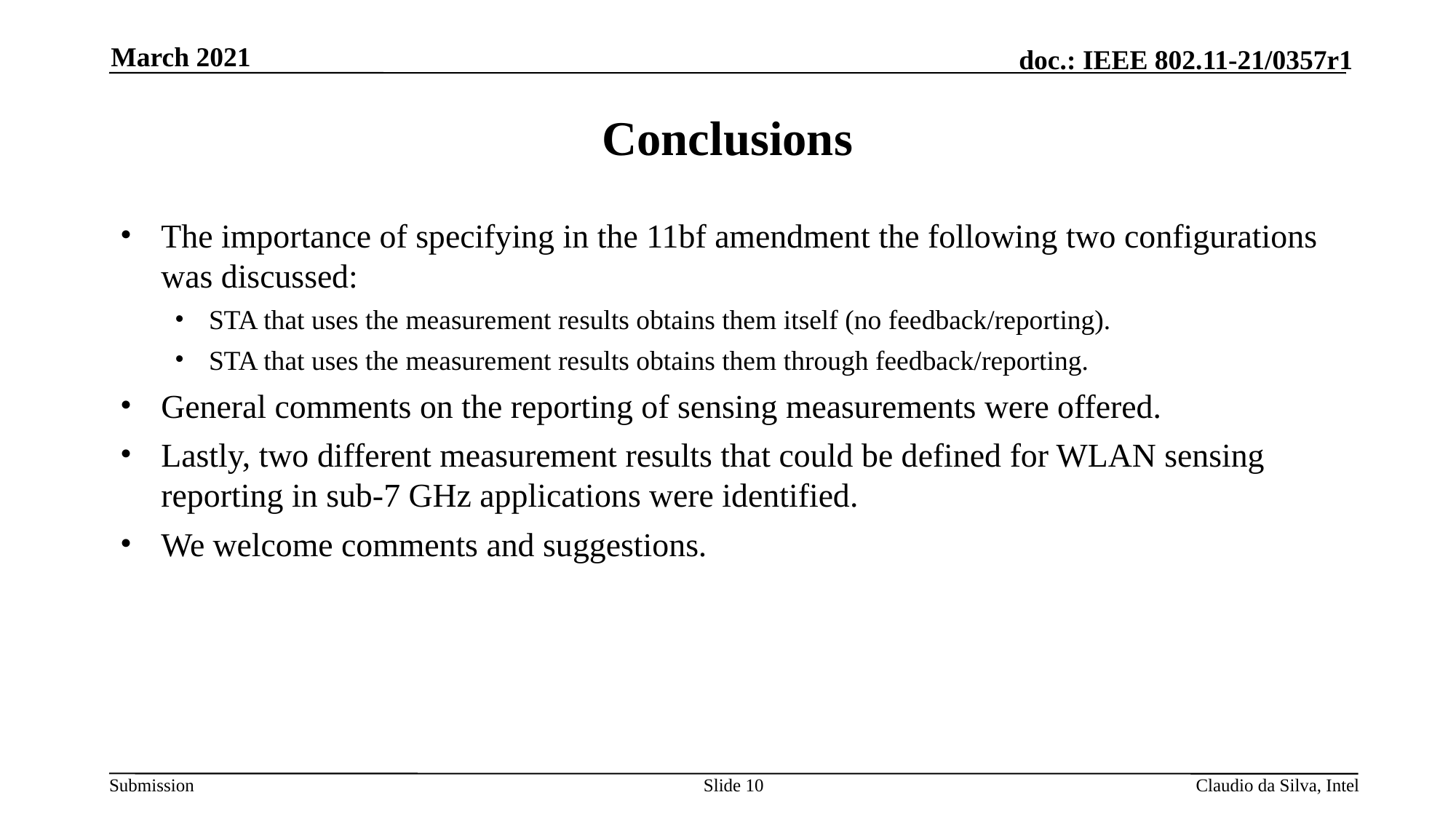

March 2021
# Conclusions
The importance of specifying in the 11bf amendment the following two configurations was discussed:
STA that uses the measurement results obtains them itself (no feedback/reporting).
STA that uses the measurement results obtains them through feedback/reporting.
General comments on the reporting of sensing measurements were offered.
Lastly, two different measurement results that could be defined for WLAN sensing reporting in sub-7 GHz applications were identified.
We welcome comments and suggestions.

Slide 10
Claudio da Silva, Intel